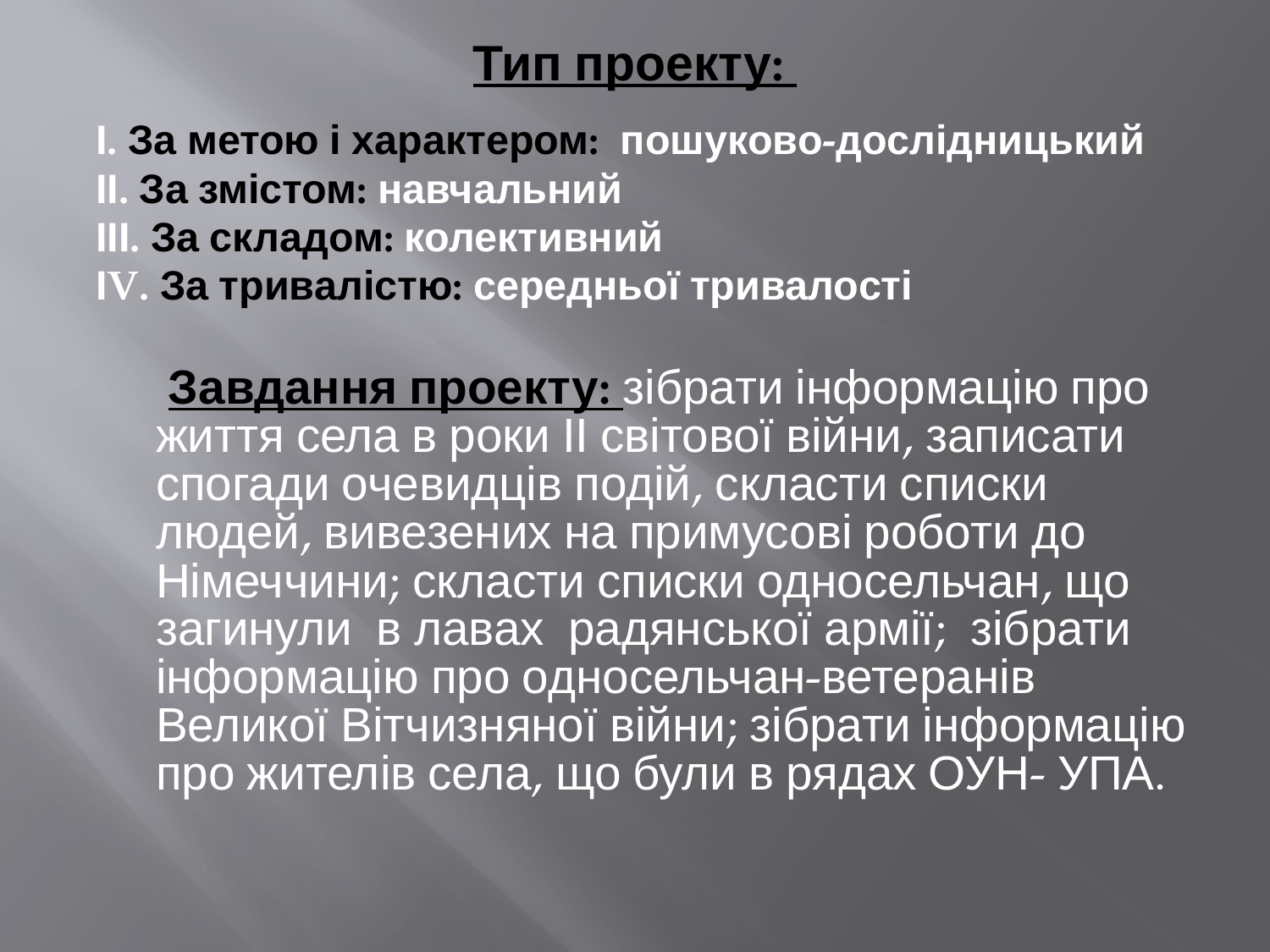

# Тип проекту:
І. За метою і характером:  пошуково-дослідницький
ІІ. За змістом: навчальний
ІІІ. За складом: колективний
ІV. За тривалістю: середньої тривалості

      Завдання проекту: зібрати інформацію про життя села в роки ІІ світової війни, записати спогади очевидців подій, скласти списки людей, вивезених на примусові роботи до Німеччини; скласти списки односельчан, що загинули  в лавах  радянської армії;  зібрати інформацію про односельчан-ветеранів Великої Вітчизняної війни; зібрати інформацію про жителів села, що були в рядах ОУН- УПА.